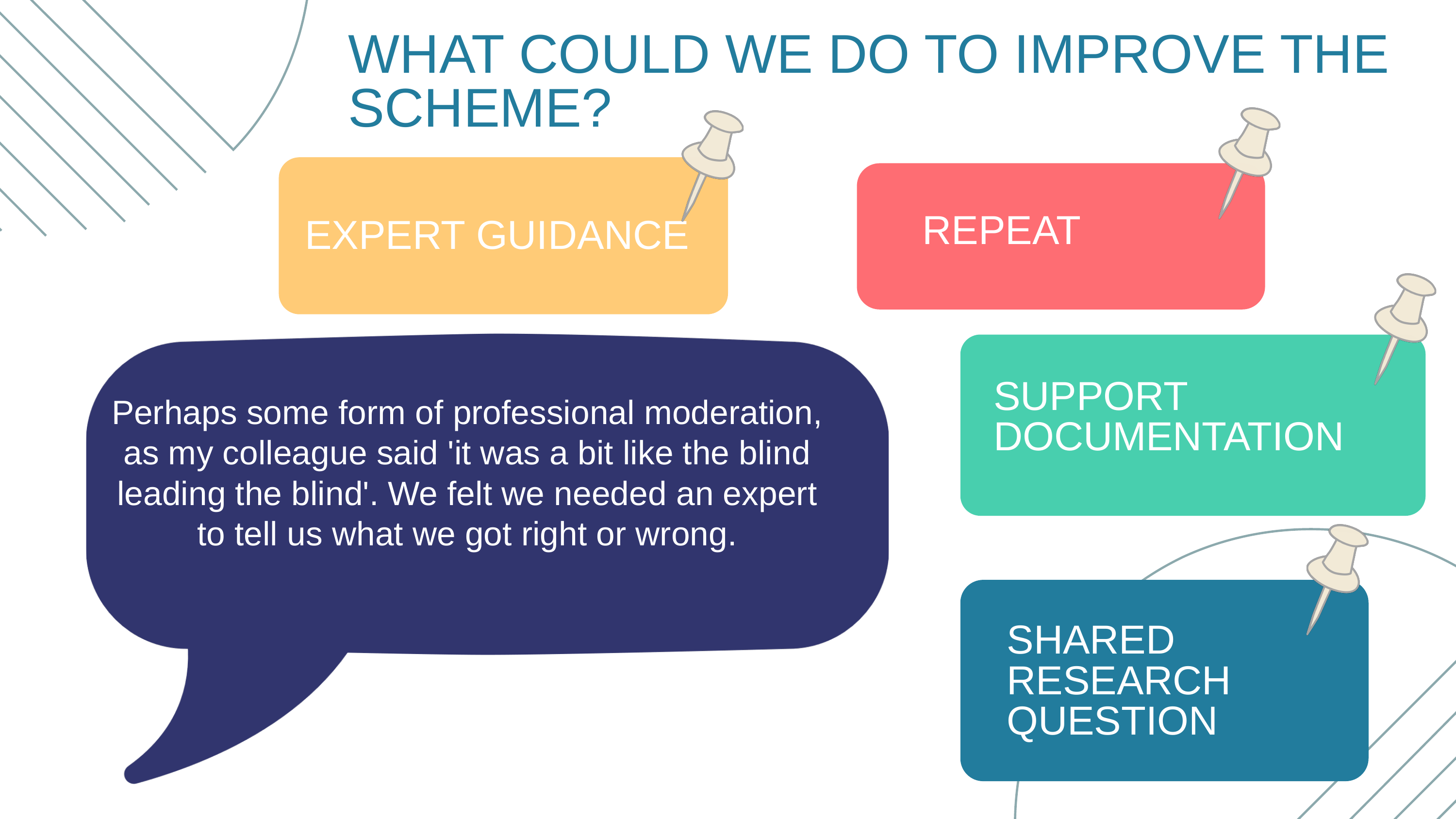

WHAT COULD WE DO TO IMPROVE THE SCHEME?

REPEAT
EXPERT GUIDANCE

SUPPORT DOCUMENTATION
Perhaps some form of professional moderation, as my colleague said 'it was a bit like the blind leading the blind'. We felt we needed an expert to tell us what we got right or wrong.

SHARED
RESEARCH
QUESTION